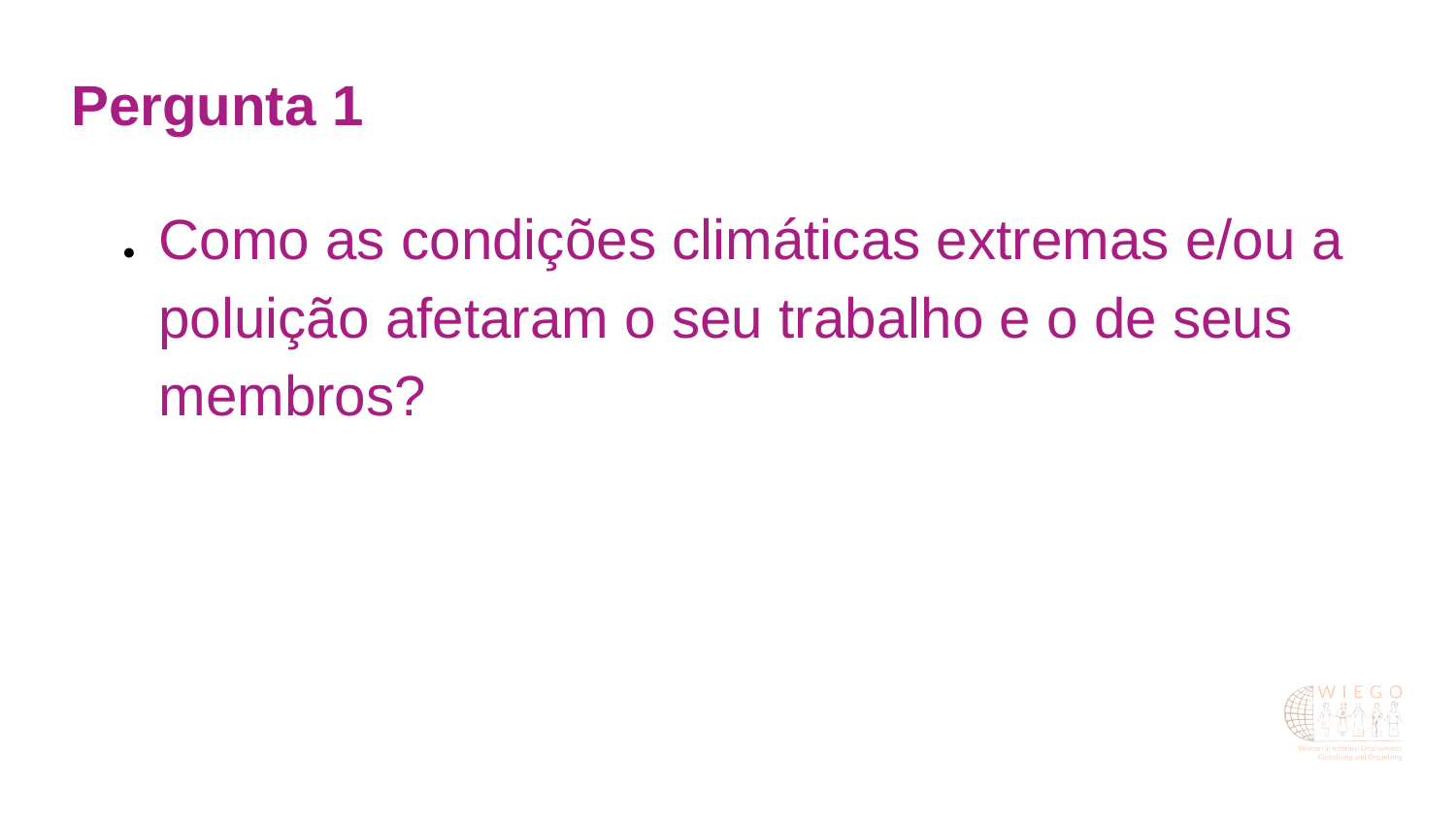

Pergunta 1
●      Como as condições climáticas extremas e/ou a poluição afetaram o seu trabalho e o de seus membros?